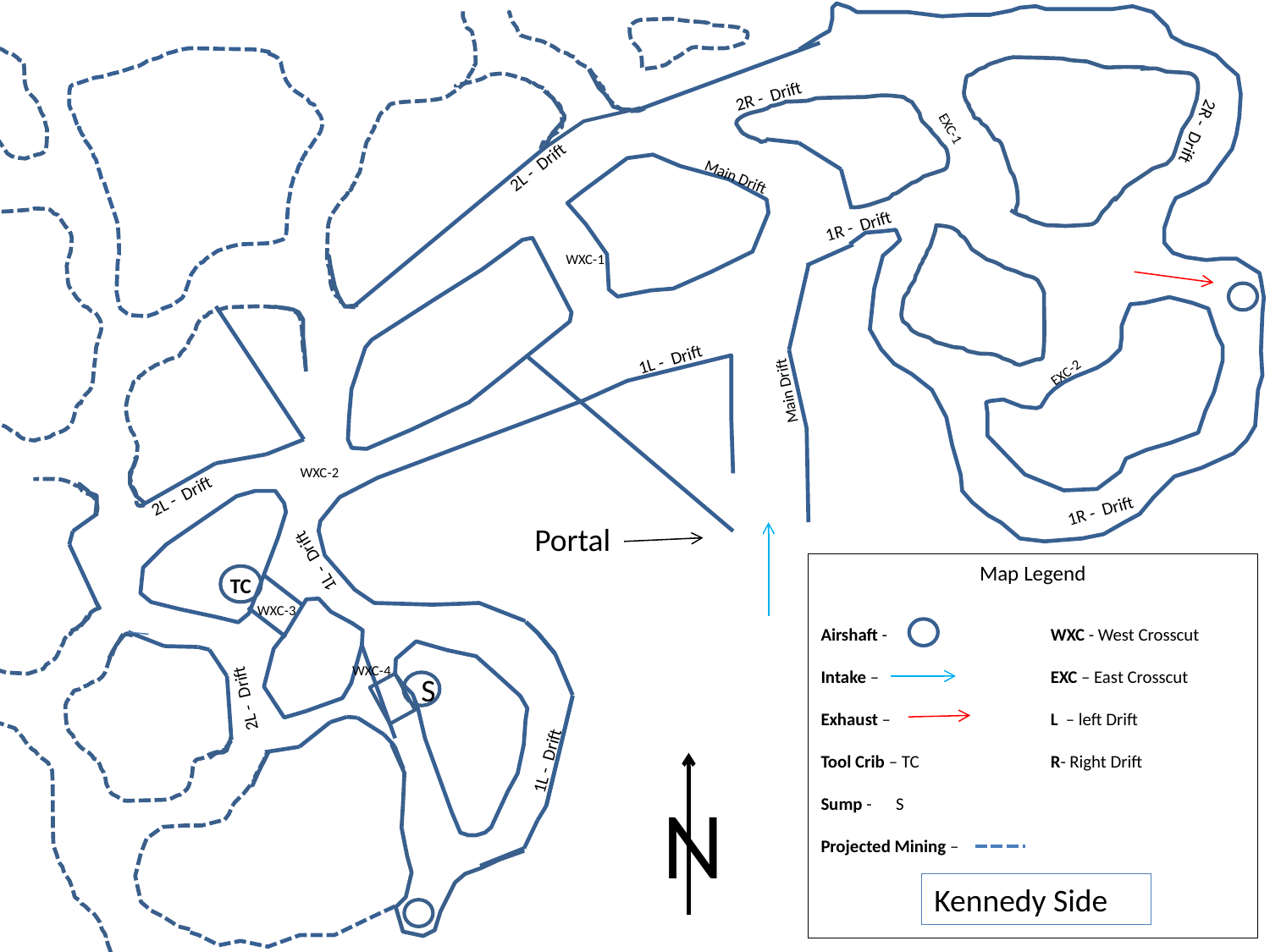

2R -  Drift

EXC-1
2R -  Drift
2L -  Drift

Main Drift
1R -  Drift

WXC-1

1L -  Drift

EXC-2
Main Drift

WXC-2
2L -  Drift

1R -  Drift
Portal
1L -  Drift
Map Legend

Airshaft -

Intake –

Exhaust –

Tool Crib – TC

Sump -      S

Projected Mining –

TC
WXC-3

WXC - West Crosscut

EXC – East Crosscut

L  – left Drift

R- Right Drift

WXC-4
S
2L -  Drift

1L -  Drift

N
Kennedy Side